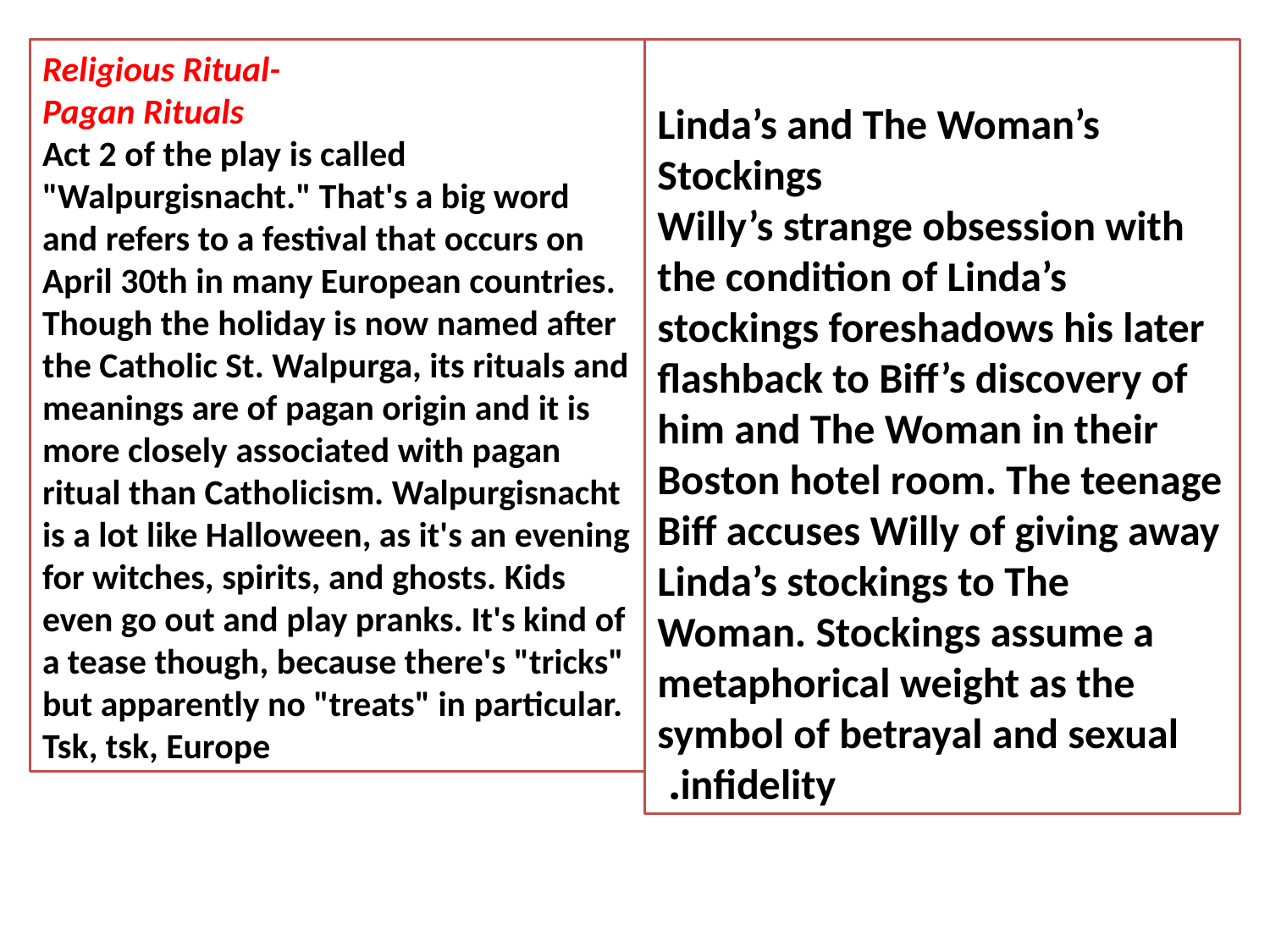

Religious Ritual-
Pagan Rituals
Act 2 of the play is called "Walpurgisnacht." That's a big word and refers to a festival that occurs on April 30th in many European countries. Though the holiday is now named after the Catholic St. Walpurga, its rituals and meanings are of pagan origin and it is more closely associated with pagan ritual than Catholicism. Walpurgisnacht is a lot like Halloween, as it's an evening for witches, spirits, and ghosts. Kids even go out and play pranks. It's kind of a tease though, because there's "tricks" but apparently no "treats" in particular. Tsk, tsk, Europe

Linda’s and The Woman’s Stockings
Willy’s strange obsession with the condition of Linda’s stockings foreshadows his later flashback to Biff’s discovery of him and The Woman in their Boston hotel room. The teenage Biff accuses Willy of giving away Linda’s stockings to The Woman. Stockings assume a metaphorical weight as the symbol of betrayal and sexual infidelity.